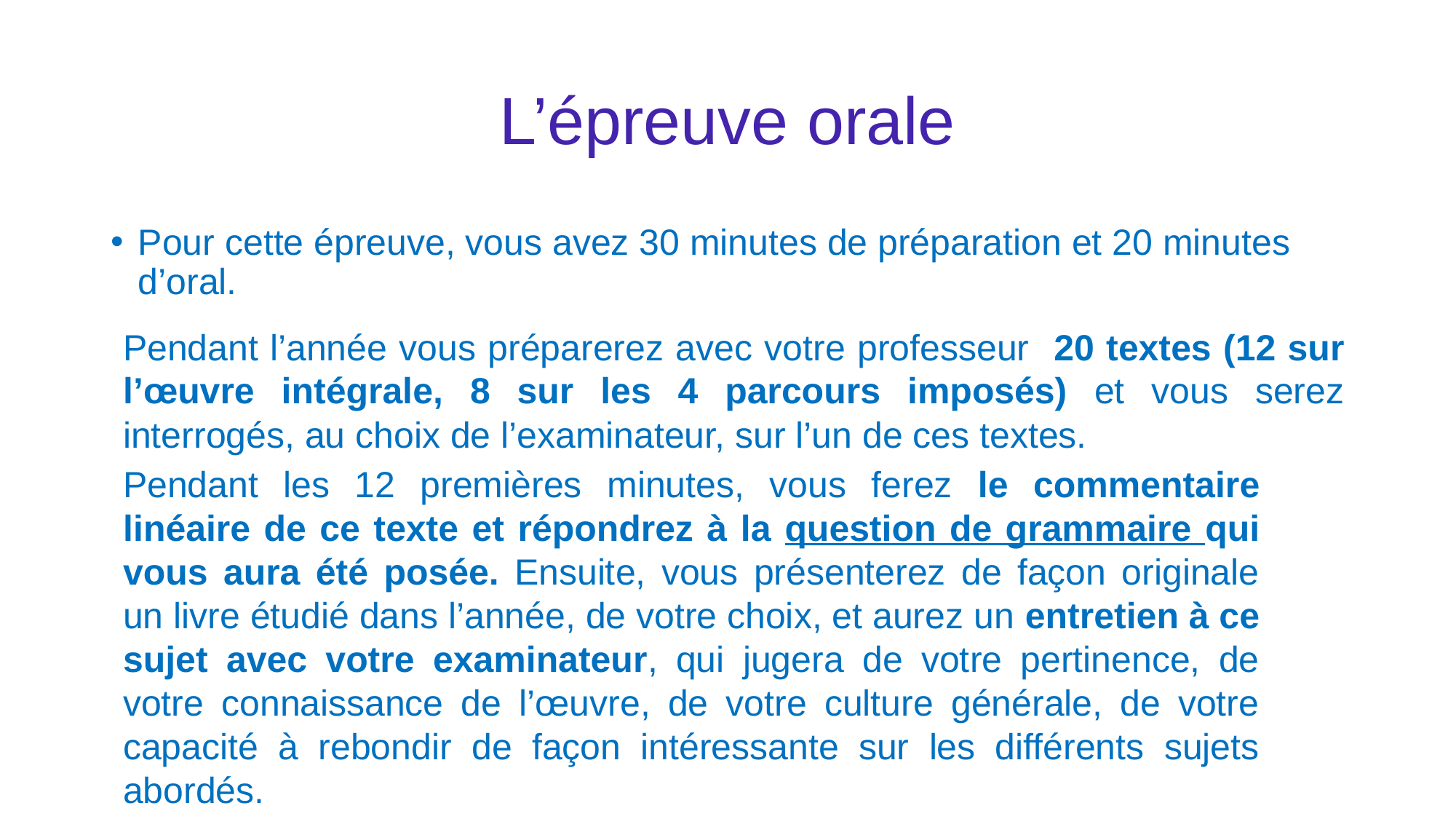

# L’épreuve orale
Pour cette épreuve, vous avez 30 minutes de préparation et 20 minutes d’oral.
Pendant l’année vous préparerez avec votre professeur  20 textes (12 sur l’œuvre intégrale, 8 sur les 4 parcours imposés) et vous serez interrogés, au choix de l’examinateur, sur l’un de ces textes.
Pendant les 12 premières minutes, vous ferez le commentaire linéaire de ce texte et répondrez à la question de grammaire qui vous aura été posée. Ensuite, vous présenterez de façon originale un livre étudié dans l’année, de votre choix, et aurez un entretien à ce sujet avec votre examinateur, qui jugera de votre pertinence, de votre connaissance de l’œuvre, de votre culture générale, de votre capacité à rebondir de façon intéressante sur les différents sujets abordés.